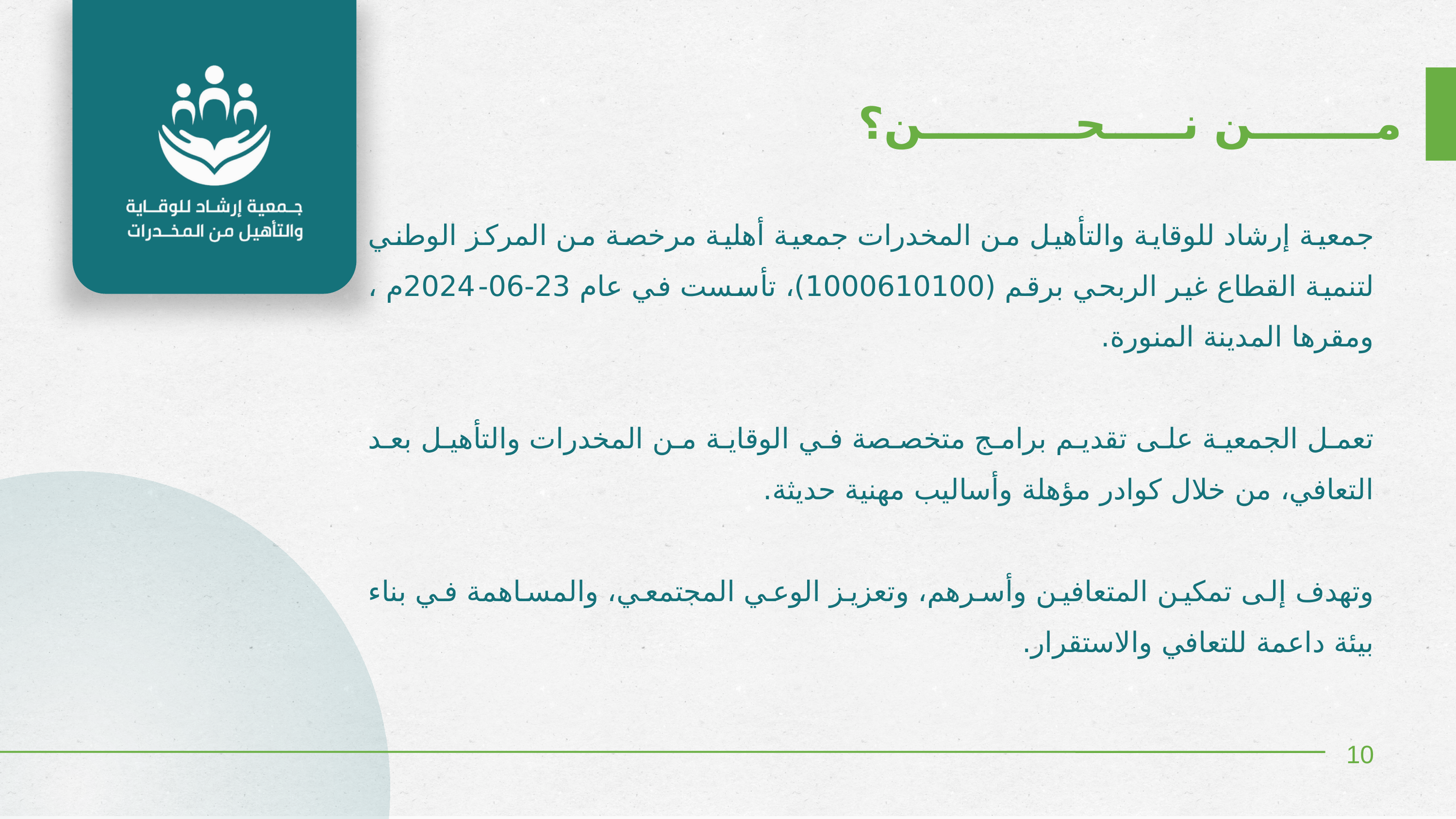

مــــــــن نـــــحــــــــــن؟
جمعية إرشاد للوقاية والتأهيل من المخدرات جمعية أهلية مرخصة من المركز الوطني لتنمية القطاع غير الربحي برقم (1000610100)، تأسست في عام 23-06-2024م ، ومقرها المدينة المنورة.

تعمل الجمعية على تقديم برامج متخصصة في الوقاية من المخدرات والتأهيل بعد التعافي، من خلال كوادر مؤهلة وأساليب مهنية حديثة.

وتهدف إلى تمكين المتعافين وأسرهم، وتعزيز الوعي المجتمعي، والمساهمة في بناء بيئة داعمة للتعافي والاستقرار.

10